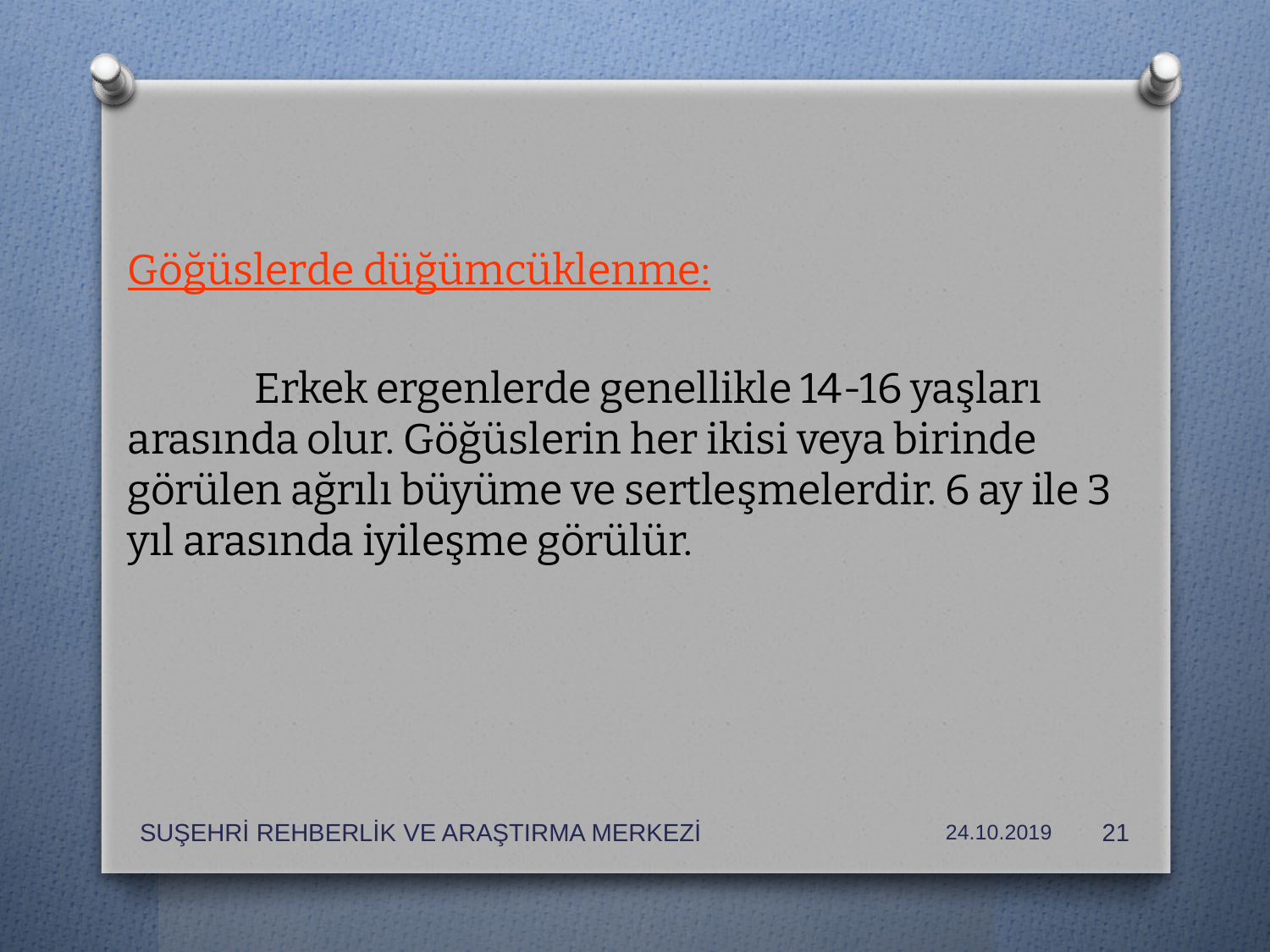

Göğüslerde düğümcüklenme:

	Erkek ergenlerde genellikle 14-16 yaşları arasında olur. Göğüslerin her ikisi veya birinde görülen ağrılı büyüme ve sertleşmelerdir. 6 ay ile 3 yıl arasında iyileşme görülür.

SUŞEHRİ REHBERLİK VE ARAŞTIRMA MERKEZİ
24.10.2019
21